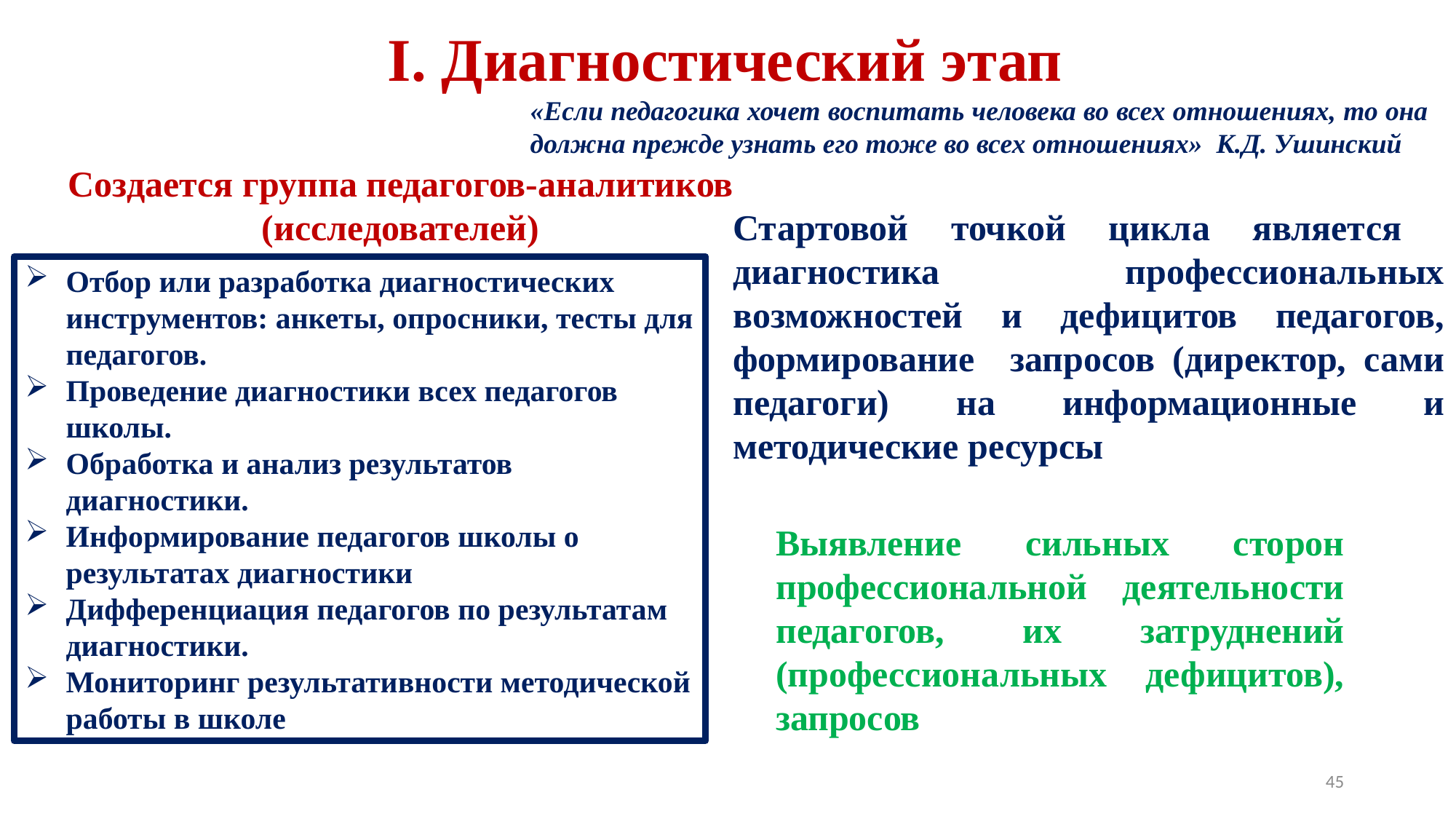

# I. Диагностический этап
«Если педагогика хочет воспитать человека во всех отношениях, то она должна прежде узнать его тоже во всех отношениях»  К.Д. Ушинский
Создается группа педагогов-аналитиков (исследователей)
Стартовой точкой цикла является  диагностика  профессиональных возможностей и дефицитов педагогов, формирование  запросов (директор, сами педагоги) на информационные и методические ресурсы
Отбор или разработка диагностических инструментов: анкеты, опросники, тесты для педагогов.
Проведение диагностики всех педагогов школы.
Обработка и анализ результатов диагностики.
Информирование педагогов школы о результатах диагностики
Дифференциация педагогов по результатам диагностики.
Мониторинг результативности методической работы в школе
Выявление сильных сторон профессиональной деятельности педагогов, их затруднений (профессиональных дефицитов), запросов
45